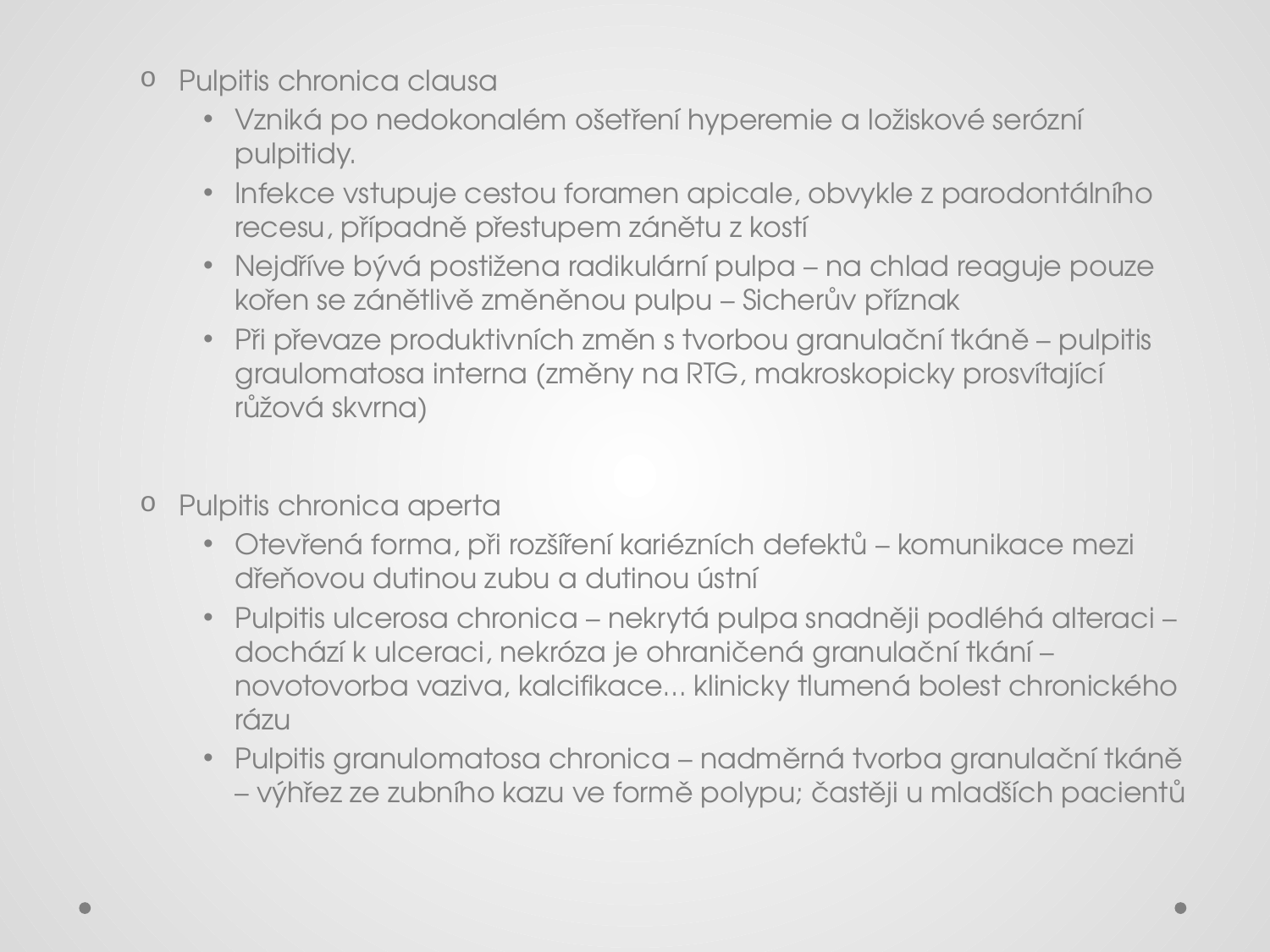

#
Pulpitis chronica clausa
Vzniká po nedokonalém ošetření hyperemie a ložiskové serózní pulpitidy.
Infekce vstupuje cestou foramen apicale, obvykle z parodontálního recesu, případně přestupem zánětu z kostí
Nejdříve bývá postižena radikulární pulpa – na chlad reaguje pouze kořen se zánětlivě změněnou pulpu – Sicherův příznak
Při převaze produktivních změn s tvorbou granulační tkáně – pulpitis graulomatosa interna (změny na RTG, makroskopicky prosvítající růžová skvrna)

Pulpitis chronica aperta
Otevřená forma, při rozšíření kariézních defektů – komunikace mezi dřeňovou dutinou zubu a dutinou ústní
Pulpitis ulcerosa chronica – nekrytá pulpa snadněji podléhá alteraci – dochází k ulceraci, nekróza je ohraničená granulační tkání – novotovorba vaziva, kalcifikace… klinicky tlumená bolest chronického rázu
Pulpitis granulomatosa chronica – nadměrná tvorba granulační tkáně – výhřez ze zubního kazu ve formě polypu; častěji u mladších pacientů